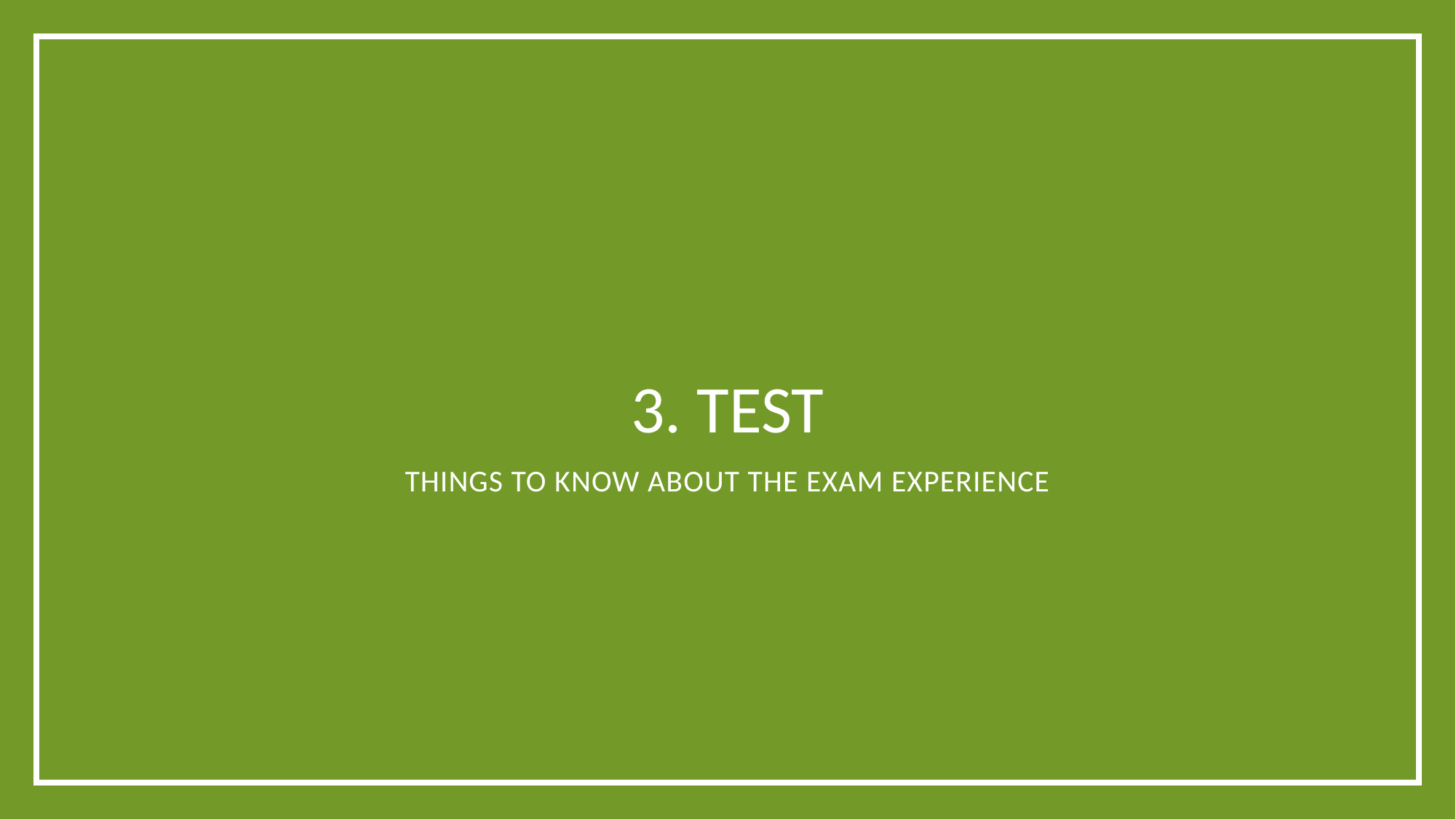

# 3. TEST
Things to know about the exam experience